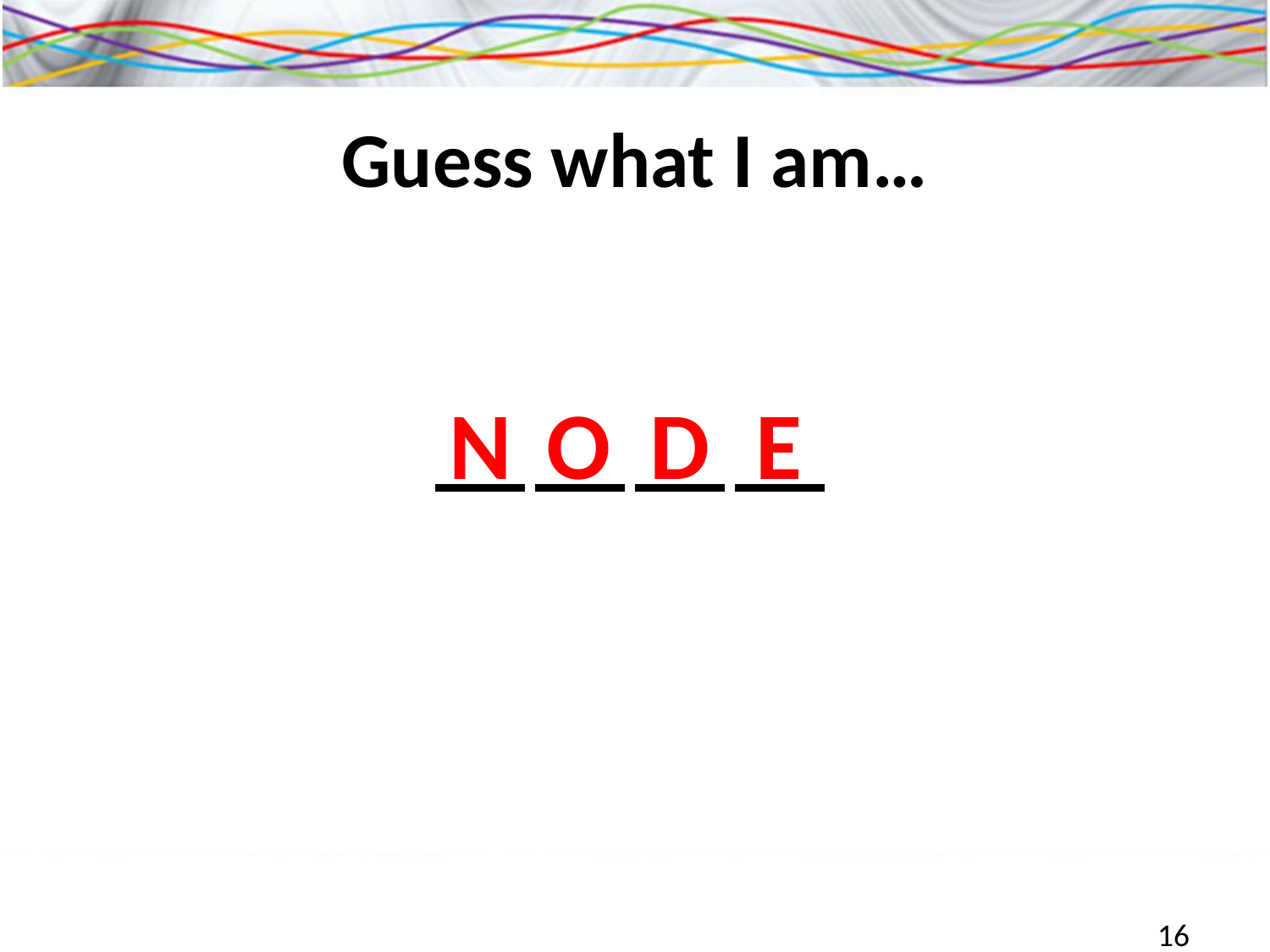

# Guess what I am…
N
O
D
E
16